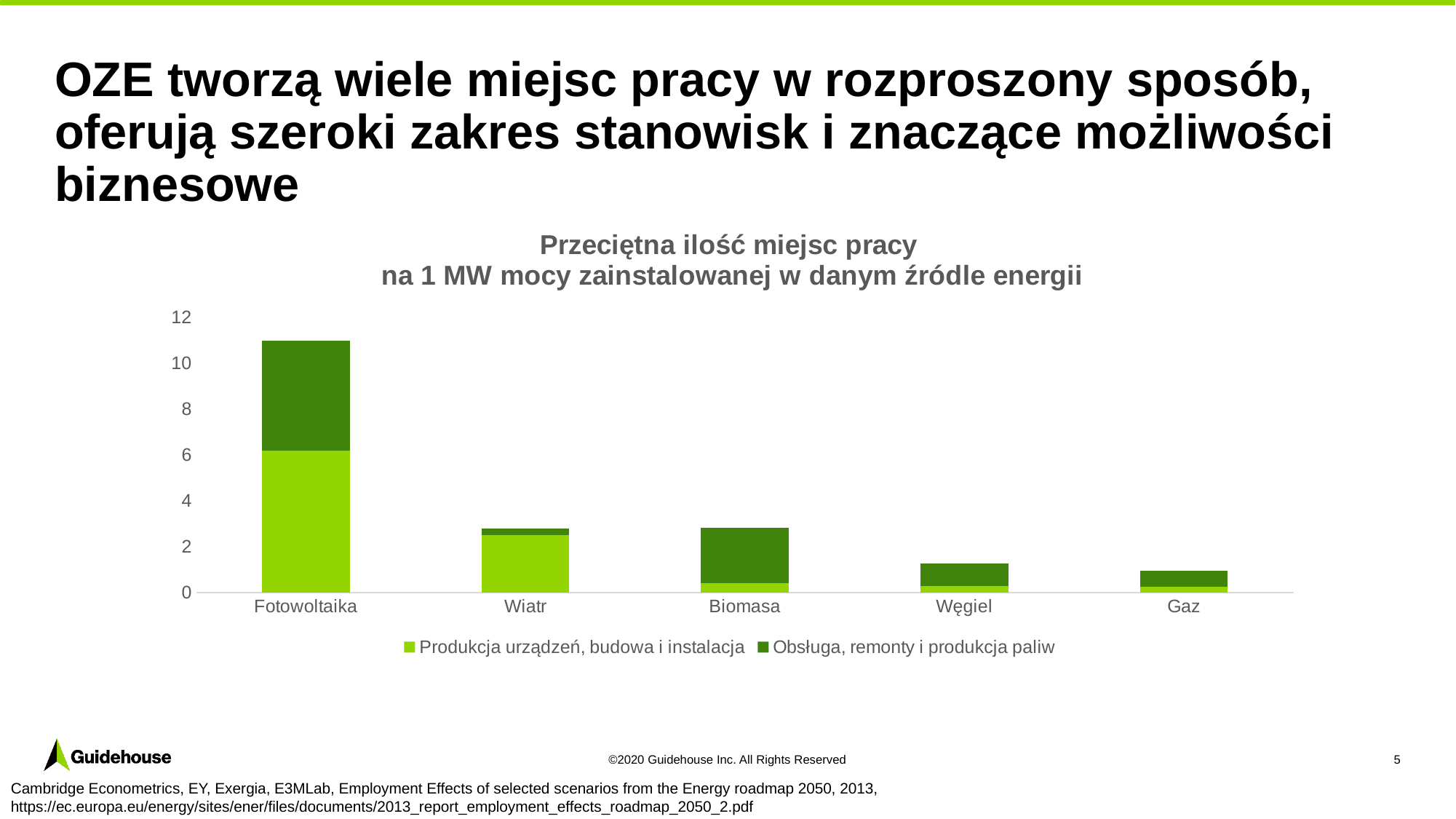

# OZE tworzą wiele miejsc pracy w rozproszony sposób, oferują szeroki zakres stanowisk i znaczące możliwości biznesowe

### Chart: Przeciętna ilość miejsc pracy
na 1 MW mocy zainstalowanej w danym źródle energii

| Category | Produkcja urządzeń, budowa i instalacja | Obsługa, remonty i produkcja paliw  |
|---|---|---|
| Fotowoltaika | 6.21 | 4.8 |
| Wiatr | 2.51 | 0.27 |
| Biomasa | 0.4 | 2.44 |
| Węgiel | 0.27 | 1.01 |
| Gaz | 0.25 | 0.7 |
Cambridge Econometrics, EY, Exergia, E3MLab, Employment Effects of selected scenarios from the Energy roadmap 2050, 2013, https://ec.europa.eu/energy/sites/ener/files/documents/2013_report_employment_effects_roadmap_2050_2.pdf